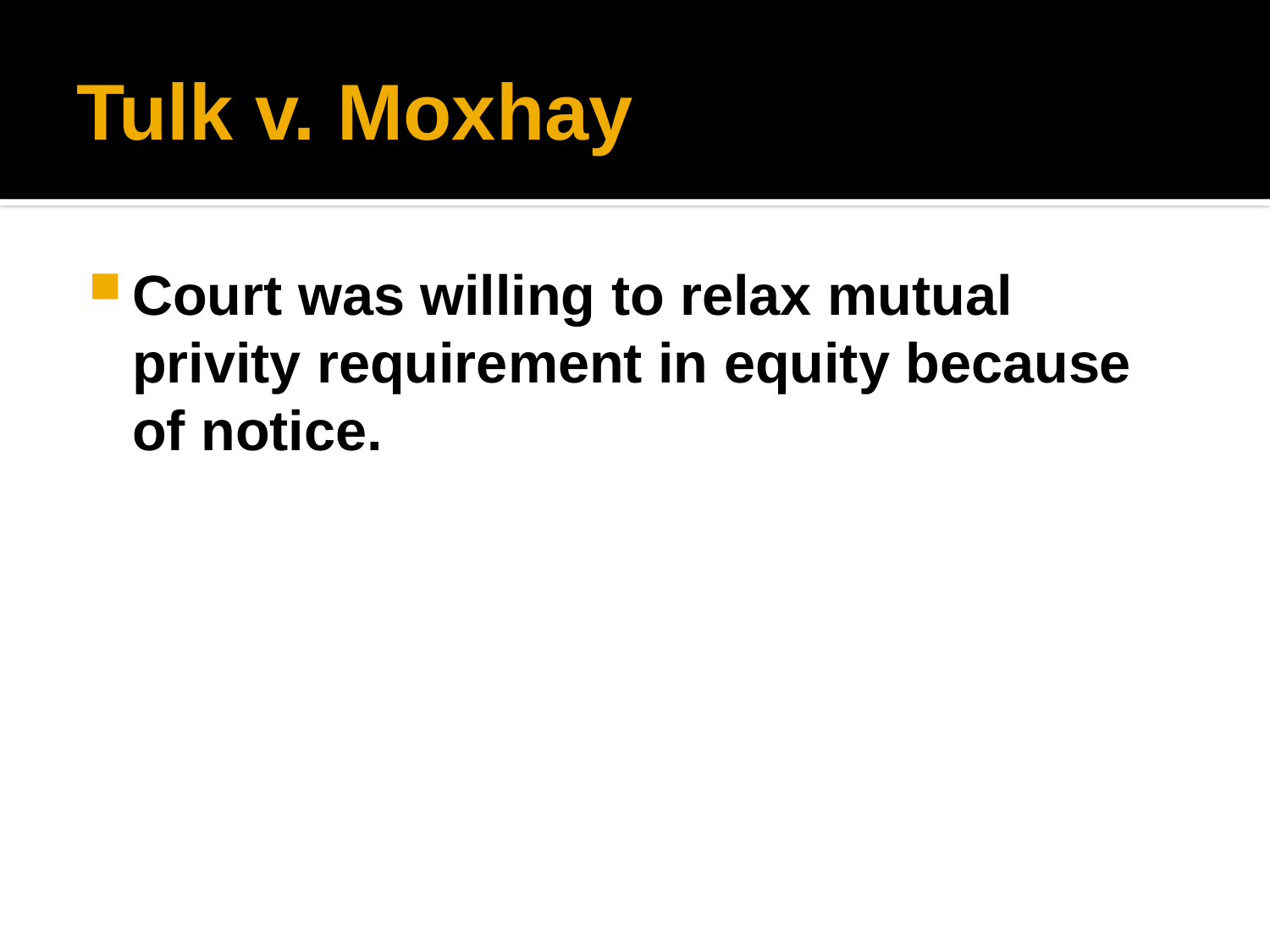

# Tulk v. Moxhay
Court was willing to relax mutual privity requirement in equity because of notice.